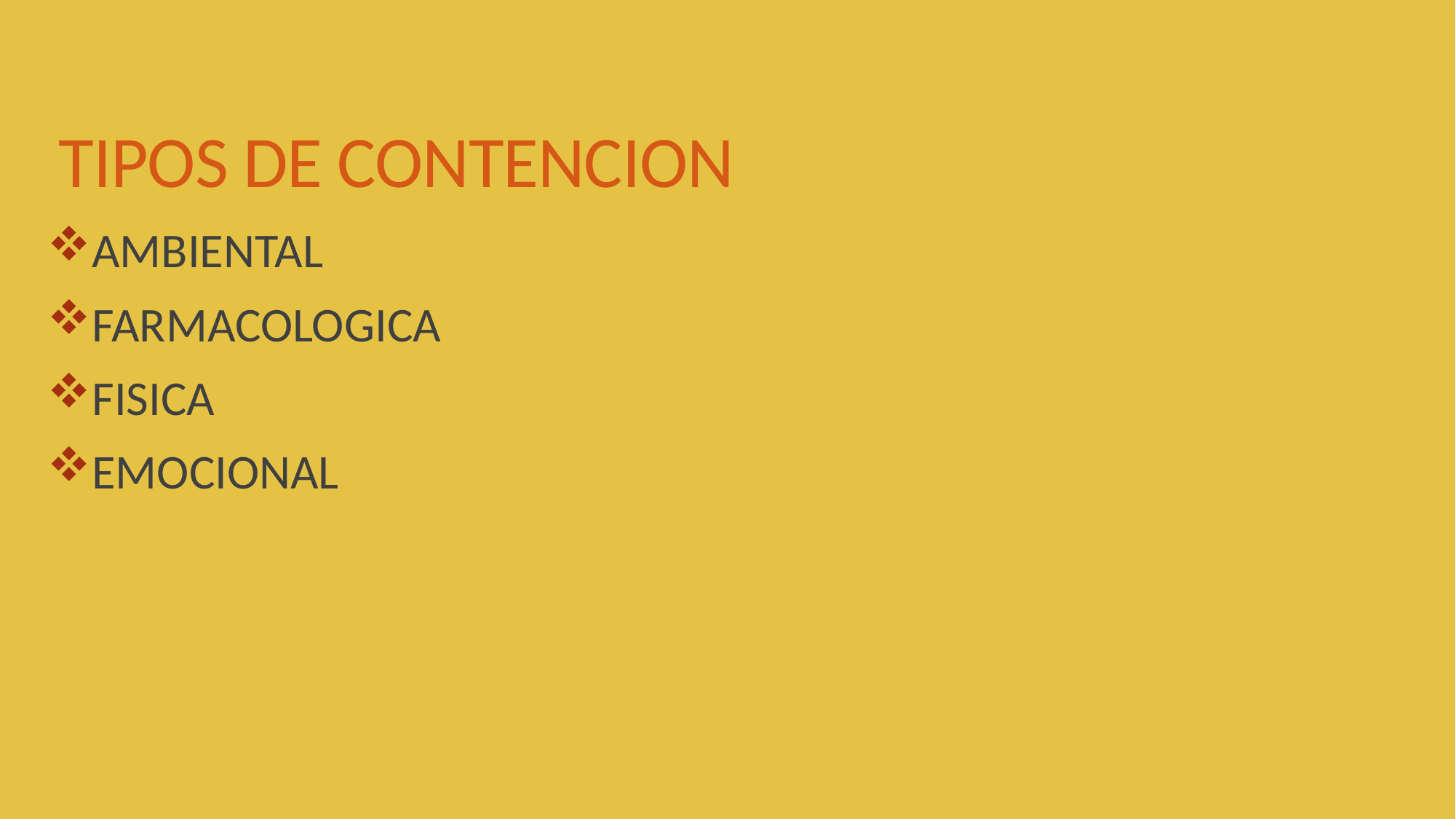

# TIPOS DE CONTENCION
AMBIENTAL
FARMACOLOGICA
FISICA
EMOCIONAL